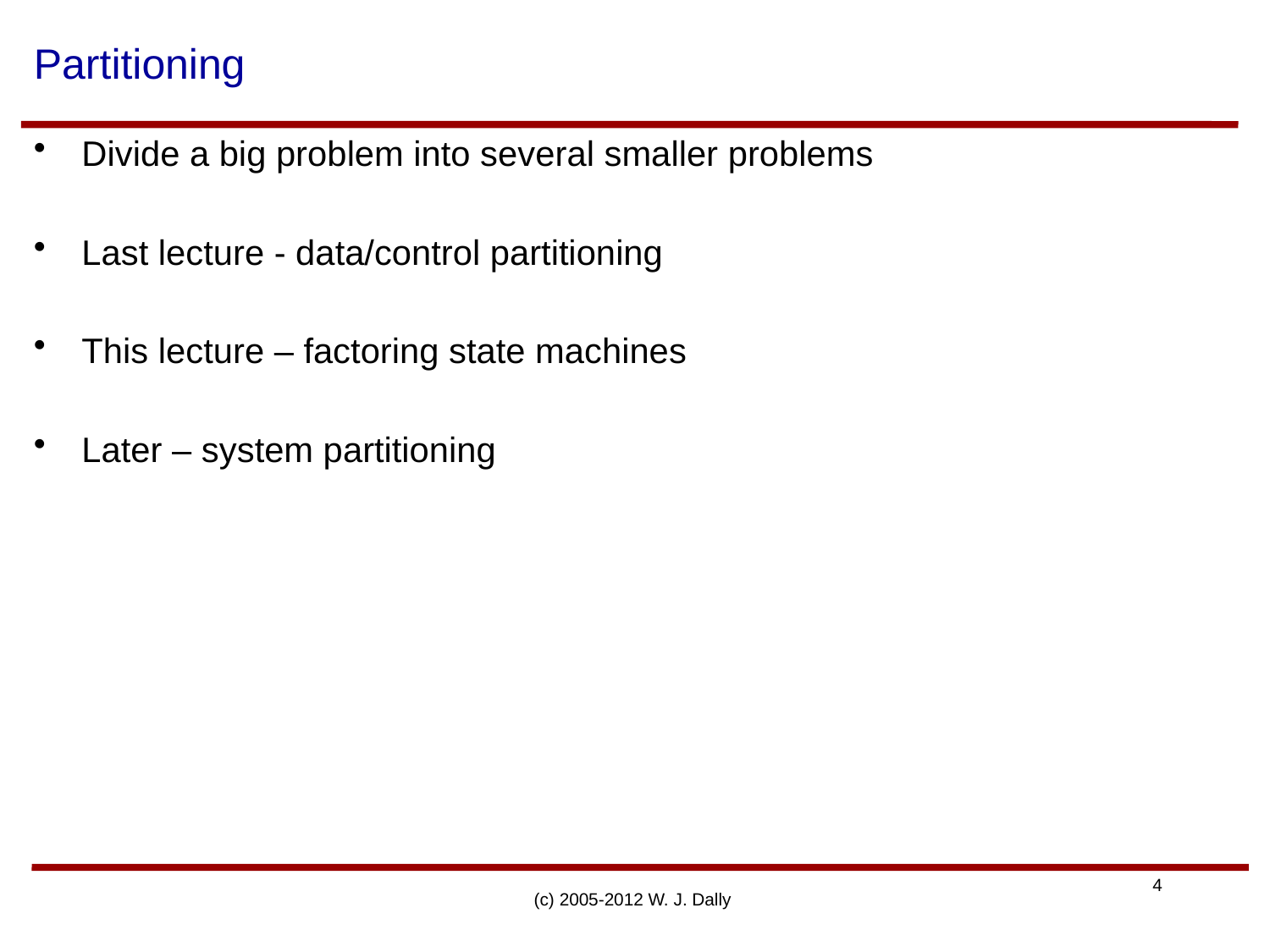

# Partitioning
Divide a big problem into several smaller problems

Last lecture - data/control partitioning

This lecture – factoring state machines

Later – system partitioning
(c) 2005-2012 W. J. Dally